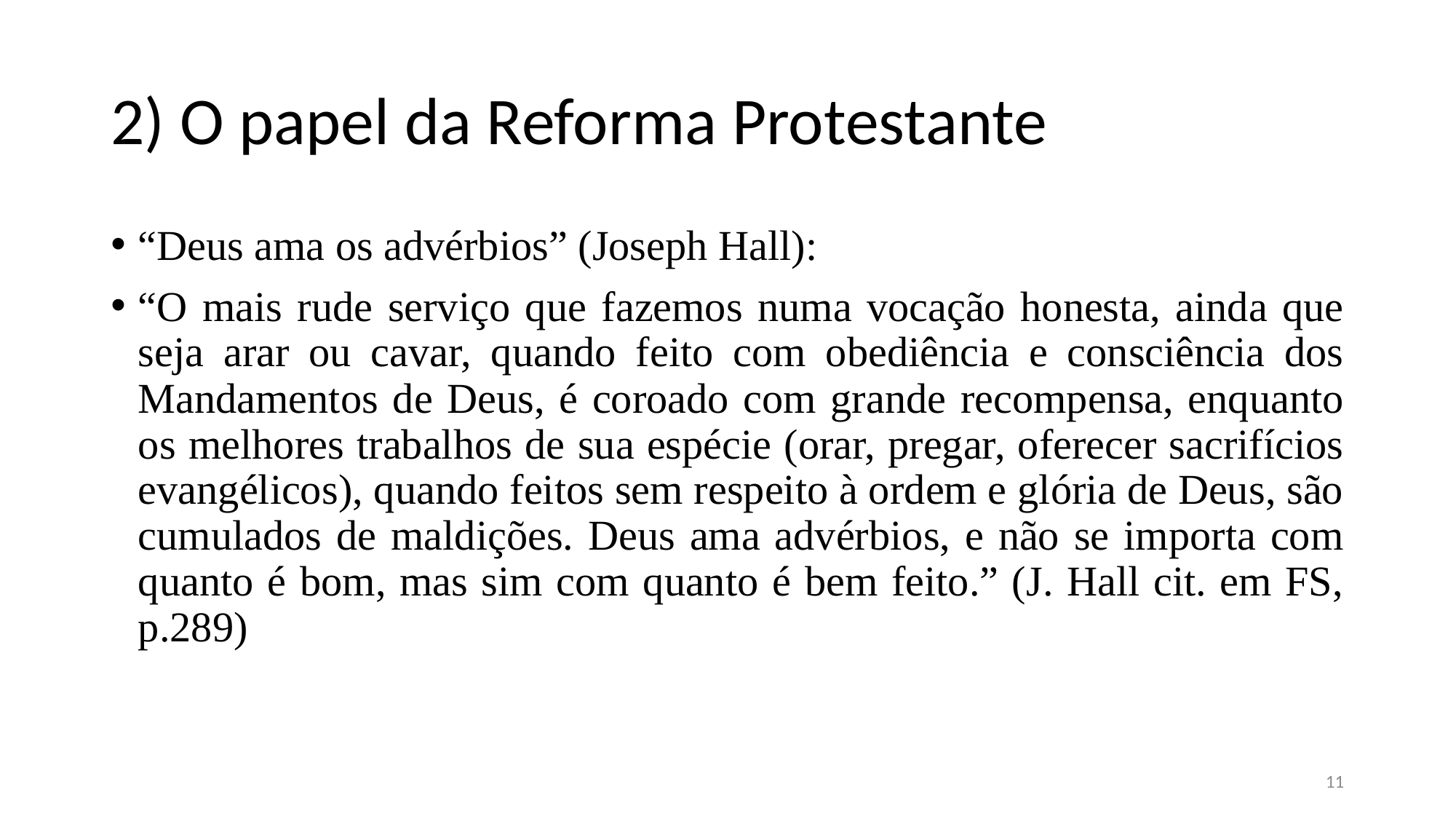

# 2) O papel da Reforma Protestante
“Deus ama os advérbios” (Joseph Hall):
“O mais rude serviço que fazemos numa vocação honesta, ainda que seja arar ou cavar, quando feito com obediência e consciência dos Mandamentos de Deus, é coroado com grande recompensa, enquanto os melhores trabalhos de sua espécie (orar, pregar, oferecer sacrifícios evangélicos), quando feitos sem respeito à ordem e glória de Deus, são cumulados de maldições. Deus ama advérbios, e não se importa com quanto é bom, mas sim com quanto é bem feito.” (J. Hall cit. em FS, p.289)

11